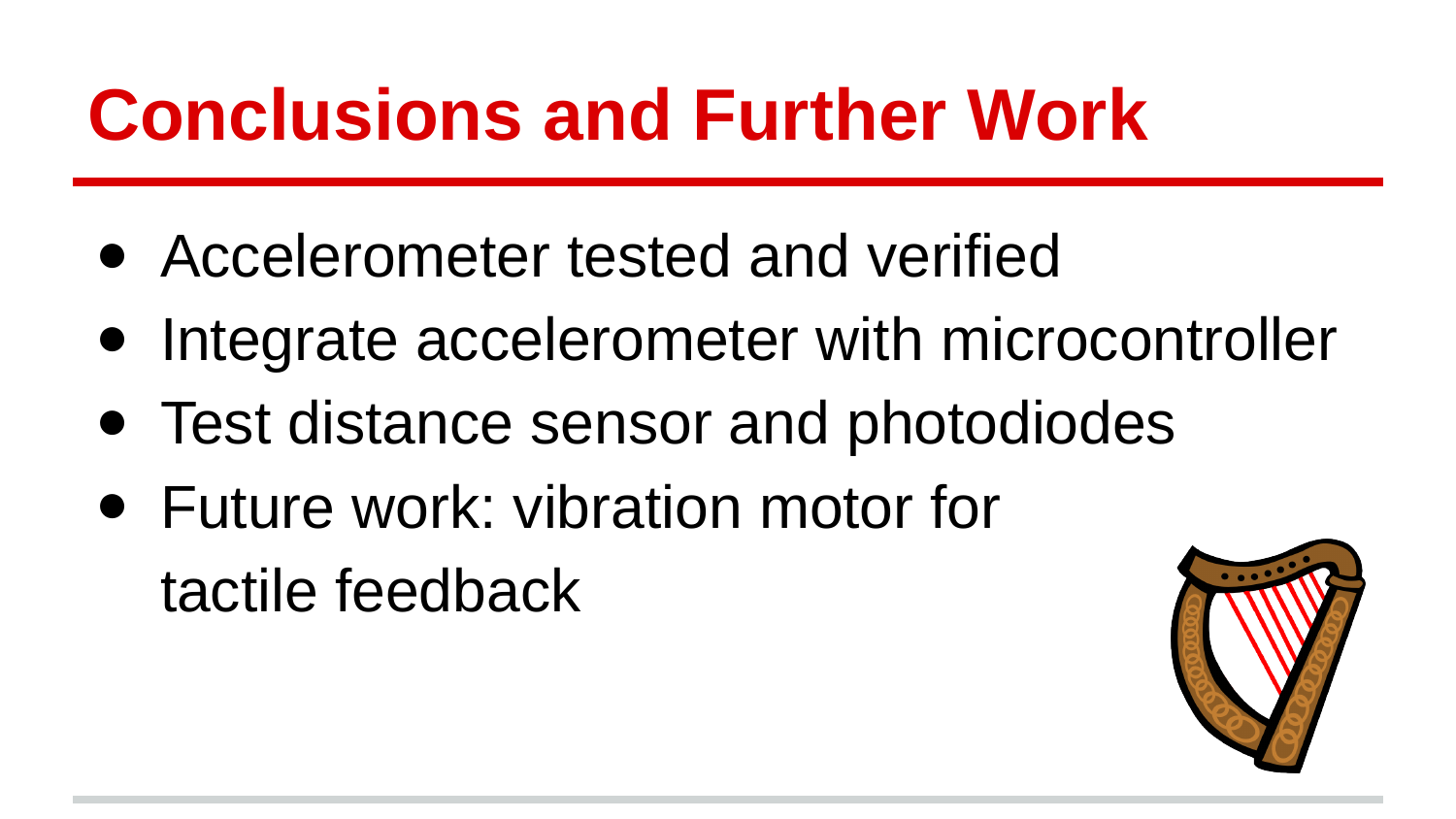

# Conclusions and Further Work
Accelerometer tested and verified
Integrate accelerometer with microcontroller
Test distance sensor and photodiodes
Future work: vibration motor for
tactile feedback